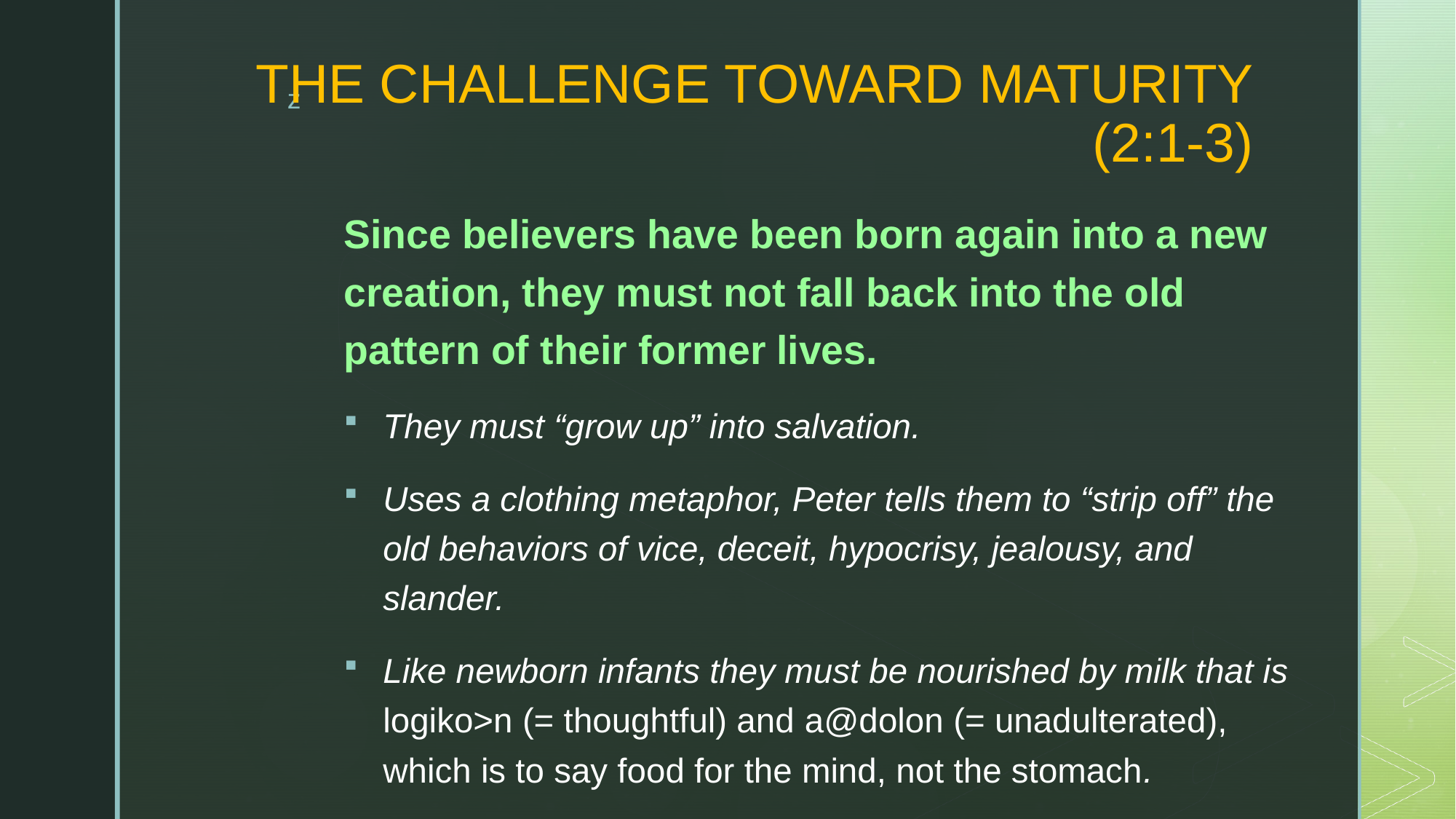

# THE CHALLENGE TOWARD MATURITY (2:1-3)
Since believers have been born again into a new creation, they must not fall back into the old pattern of their former lives.
They must “grow up” into salvation.
Uses a clothing metaphor, Peter tells them to “strip off” the old behaviors of vice, deceit, hypocrisy, jealousy, and slander.
Like newborn infants they must be nourished by milk that is logiko>n (= thoughtful) and a@dolon (= unadulterated), which is to say food for the mind, not the stomach.